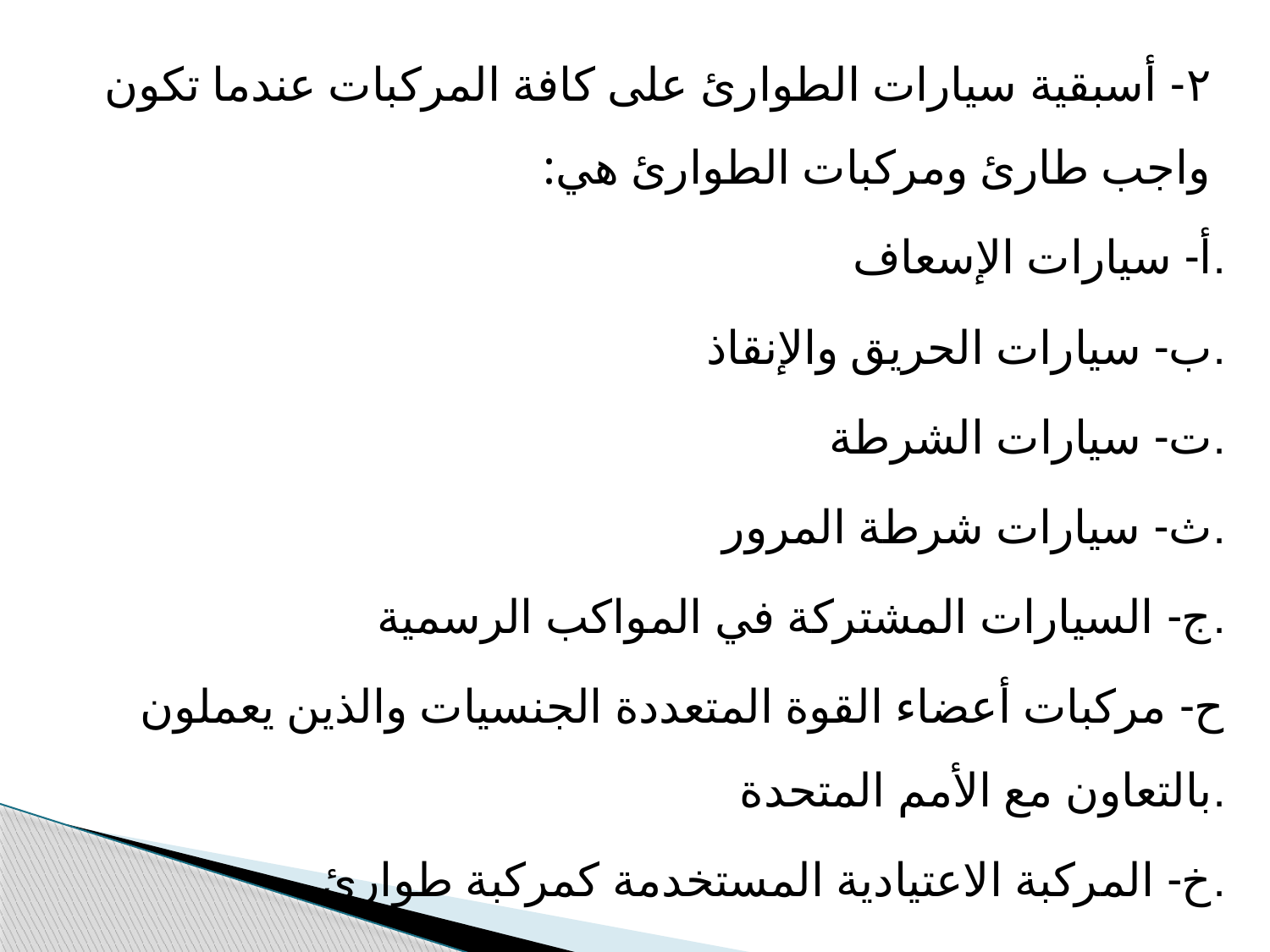

٢- أسبقية سيارات الطوارئ على كافة المركبات عندما تكون واجب طارئ ومركبات الطوارئ هي:
أ- سيارات الإسعاف.
ب- سيارات الحريق والإنقاذ.
ت- سيارات الشرطة.
ث- سيارات شرطة المرور.
ج- السيارات المشتركة في المواكب الرسمية.
ح- مركبات أعضاء القوة المتعددة الجنسيات والذين يعملون بالتعاون مع الأمم المتحدة.
خ- المركبة الاعتيادية المستخدمة كمركبة طوارئ.